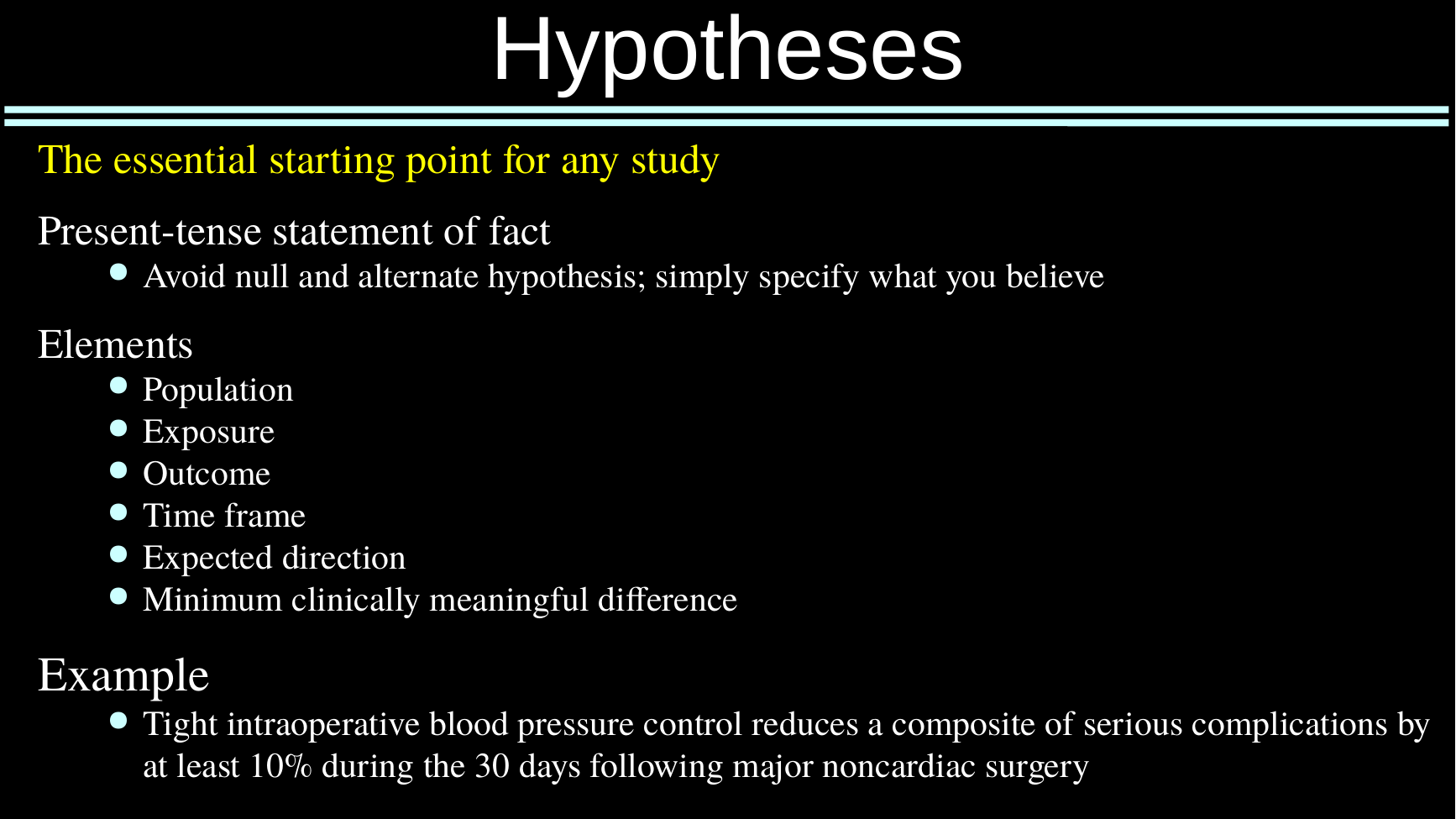

# Hypotheses
The essential starting point for any study
Present-tense statement of fact
Avoid null and alternate hypothesis; simply specify what you believe
Elements
Population
Exposure
Outcome
Time frame
Expected direction
Minimum clinically meaningful difference
Example
Tight intraoperative blood pressure control reduces a composite of serious complications by at least 10% during the 30 days following major noncardiac surgery